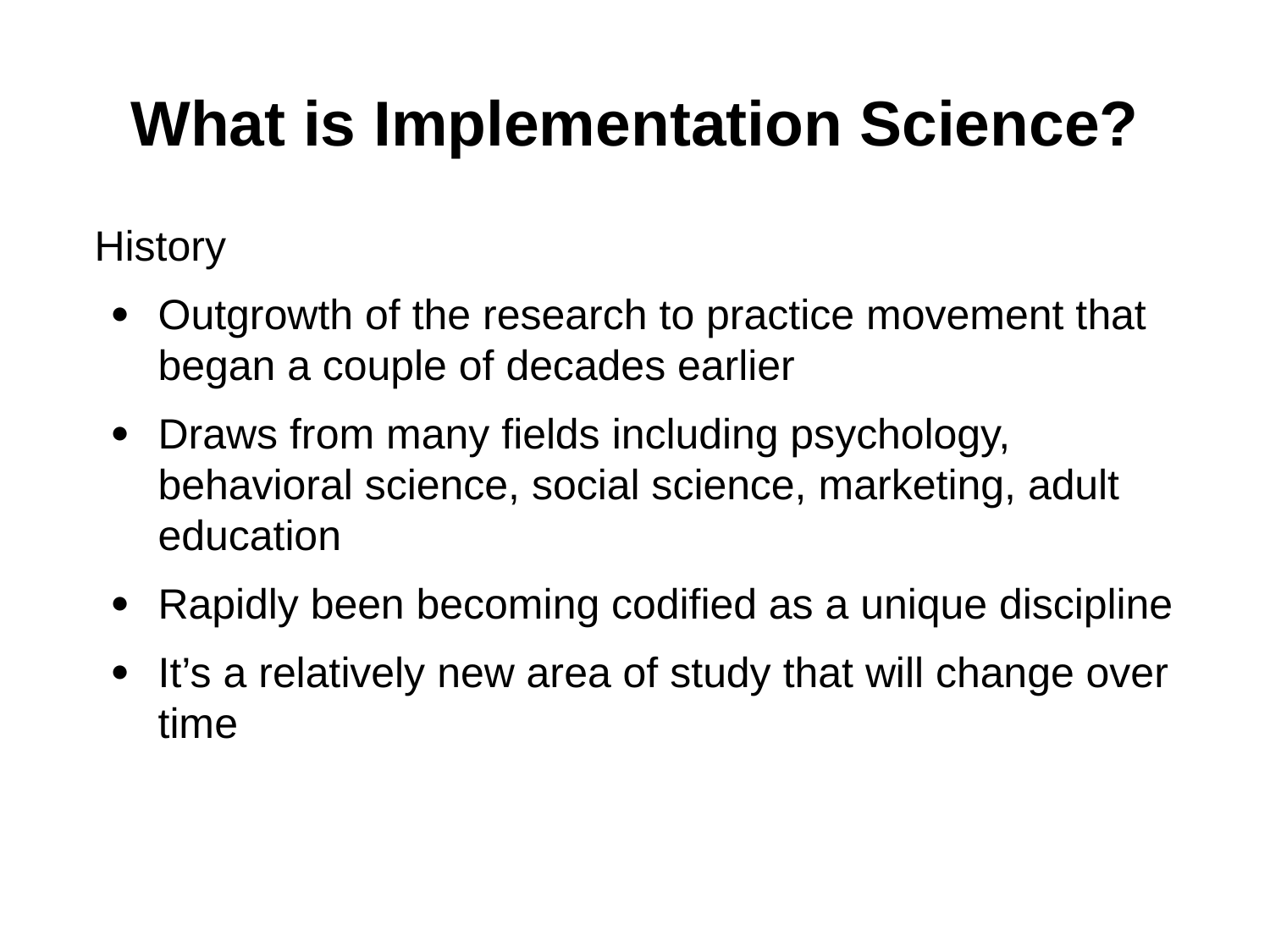

# What is Implementation Science?
History
Outgrowth of the research to practice movement that began a couple of decades earlier
Draws from many fields including psychology, behavioral science, social science, marketing, adult education
Rapidly been becoming codified as a unique discipline
It’s a relatively new area of study that will change over time